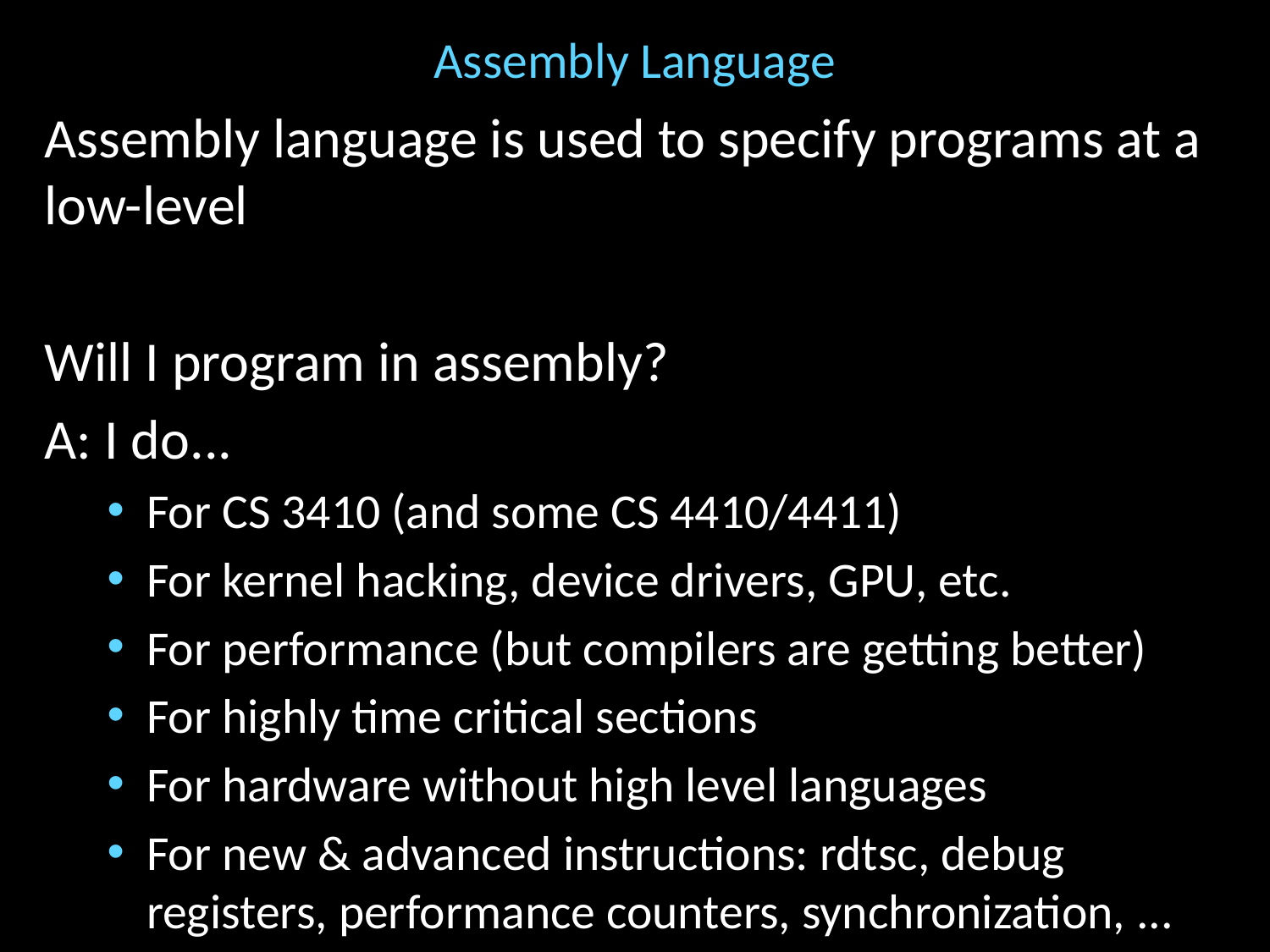

# Assembly Language
Assembly language is used to specify programs at a low-level

Will I program in assembly?
A: I do...
For CS 3410 (and some CS 4410/4411)
For kernel hacking, device drivers, GPU, etc.
For performance (but compilers are getting better)
For highly time critical sections
For hardware without high level languages
For new & advanced instructions: rdtsc, debug registers, performance counters, synchronization, ...